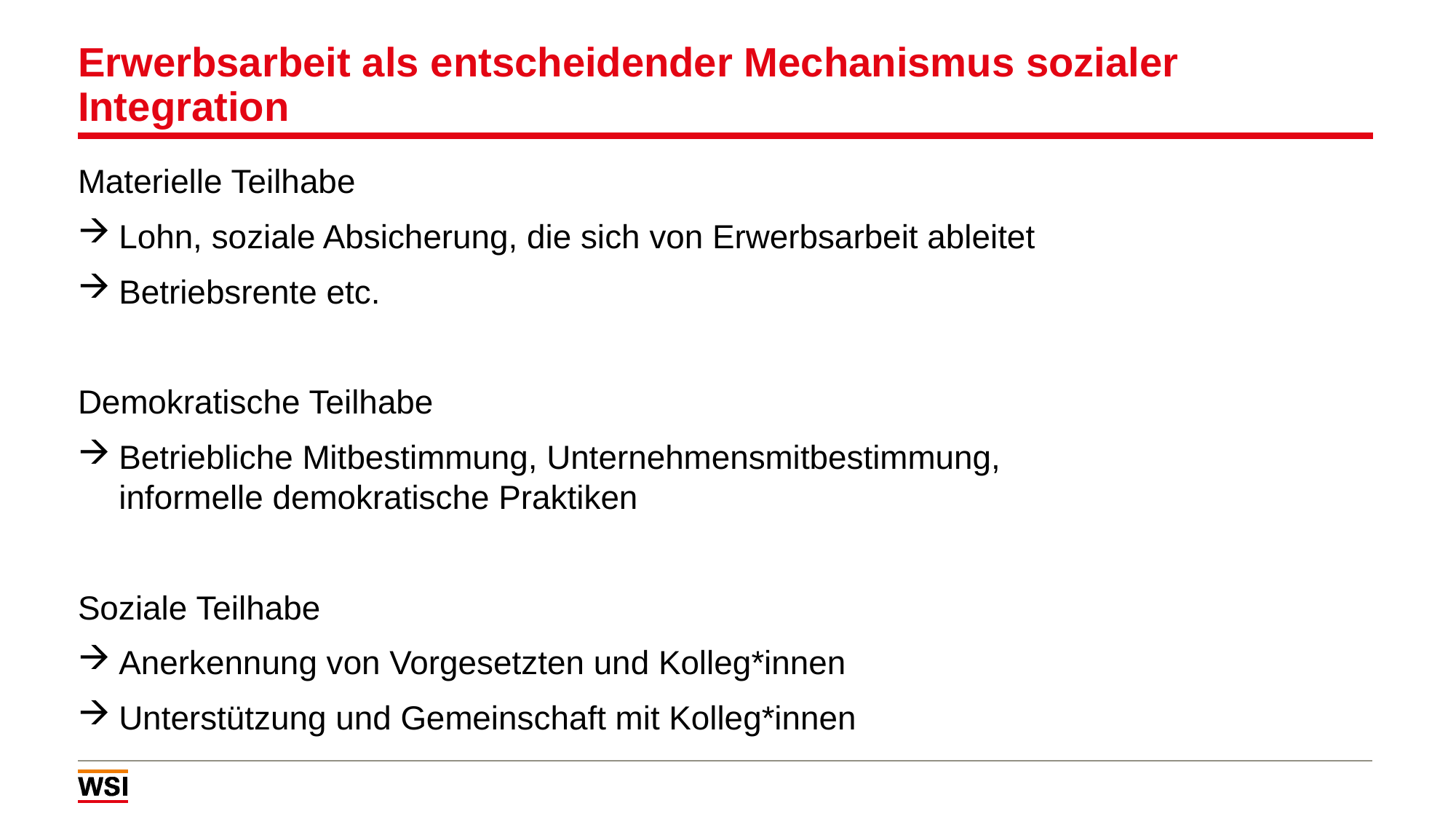

# Erwerbsarbeit als entscheidender Mechanismus sozialer Integration
Materielle Teilhabe
Lohn, soziale Absicherung, die sich von Erwerbsarbeit ableitet
Betriebsrente etc.

Demokratische Teilhabe
Betriebliche Mitbestimmung, Unternehmensmitbestimmung, informelle demokratische Praktiken

Soziale Teilhabe
Anerkennung von Vorgesetzten und Kolleg*innen
Unterstützung und Gemeinschaft mit Kolleg*innen